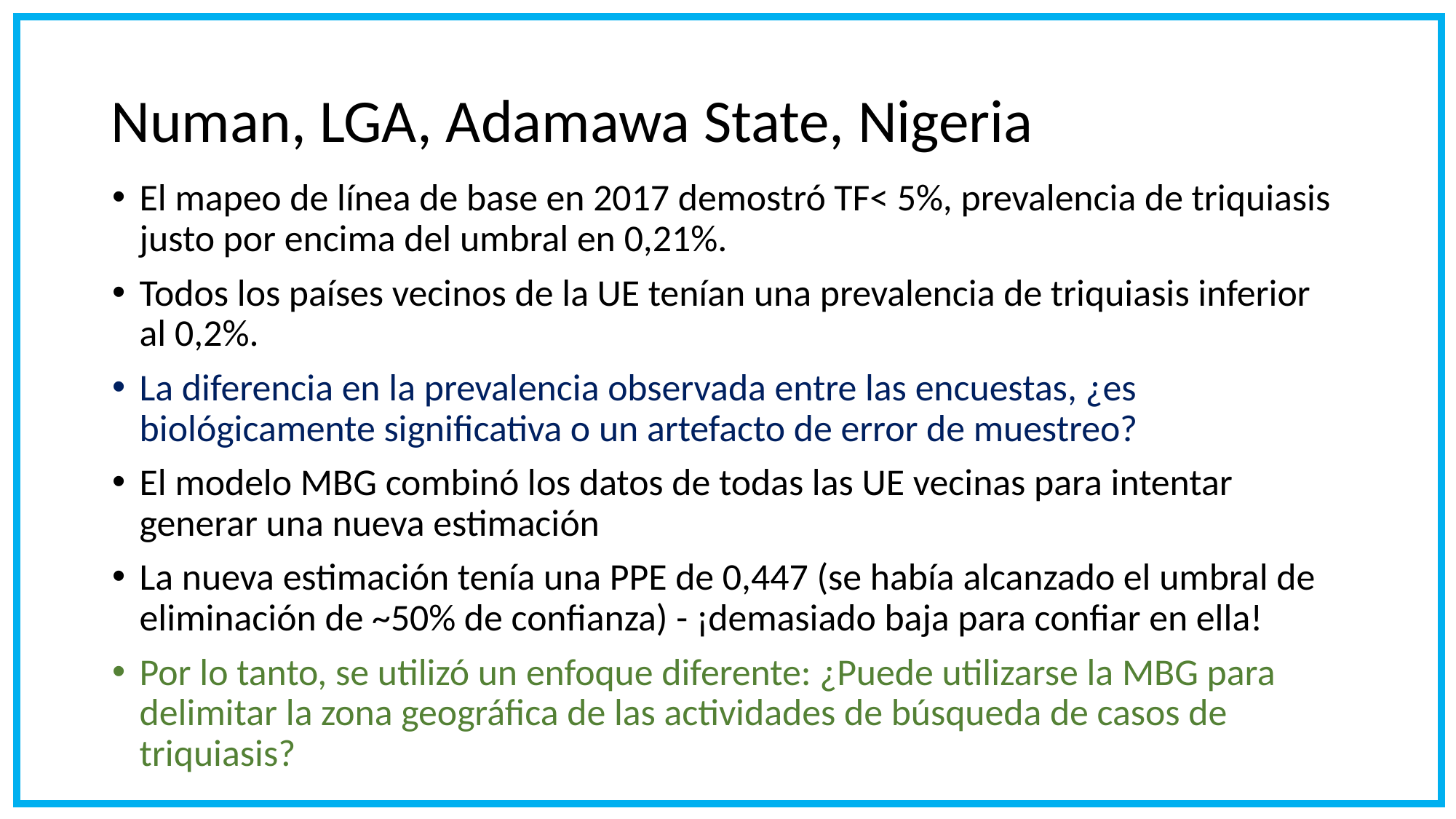

# Numan, LGA, Adamawa State, Nigeria
El mapeo de línea de base en 2017 demostró TF< 5%, prevalencia de triquiasis justo por encima del umbral en 0,21%.
Todos los países vecinos de la UE tenían una prevalencia de triquiasis inferior al 0,2%.
La diferencia en la prevalencia observada entre las encuestas, ¿es biológicamente significativa o un artefacto de error de muestreo?
El modelo MBG combinó los datos de todas las UE vecinas para intentar generar una nueva estimación
La nueva estimación tenía una PPE de 0,447 (se había alcanzado el umbral de eliminación de ~50% de confianza) - ¡demasiado baja para confiar en ella!
Por lo tanto, se utilizó un enfoque diferente: ¿Puede utilizarse la MBG para delimitar la zona geográfica de las actividades de búsqueda de casos de triquiasis?